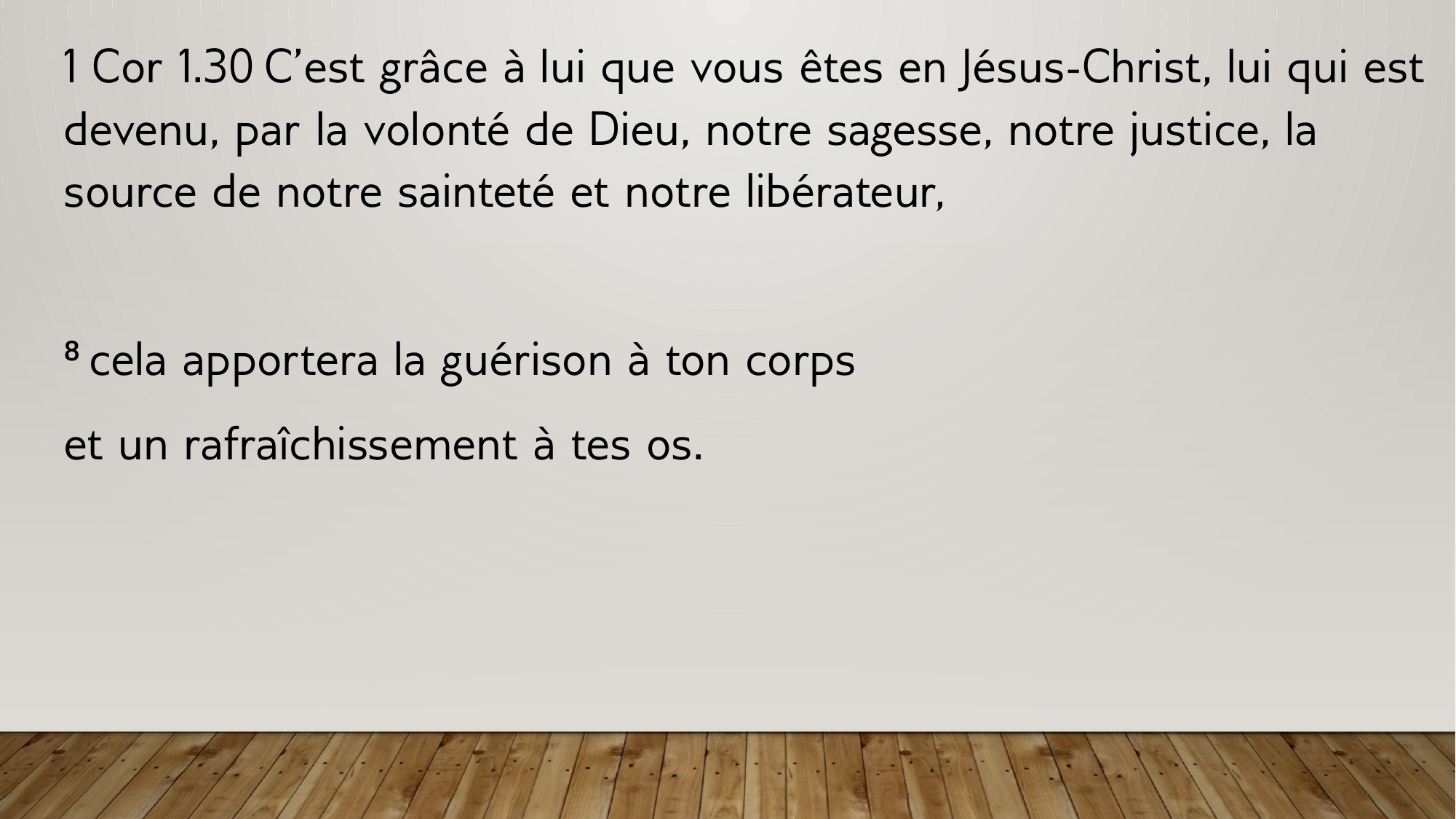

1 Cor 1.30 C’est grâce à lui que vous êtes en Jésus-Christ, lui qui est devenu, par la volonté de Dieu, notre sagesse, notre justice, la source de notre sainteté et notre libérateur,

8 cela apportera la guérison à ton corps
et un rafraîchissement à tes os.